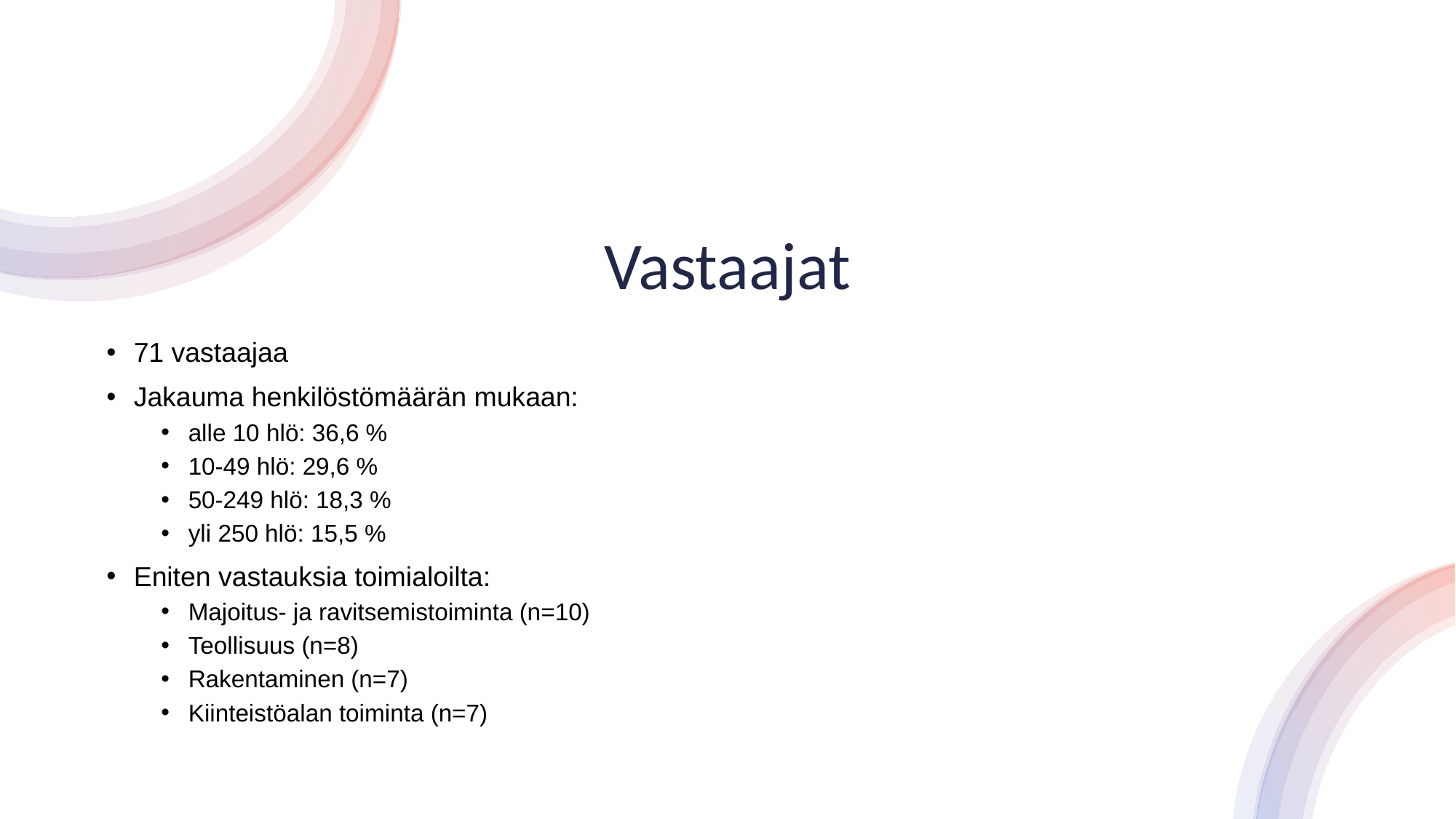

# Vastaajat
71 vastaajaa
Jakauma henkilöstömäärän mukaan:
alle 10 hlö: 36,6 %
10-49 hlö: 29,6 %
50-249 hlö: 18,3 %
yli 250 hlö: 15,5 %
Eniten vastauksia toimialoilta:
Majoitus- ja ravitsemistoiminta (n=10)
Teollisuus (n=8)
Rakentaminen (n=7)
Kiinteistöalan toiminta (n=7)